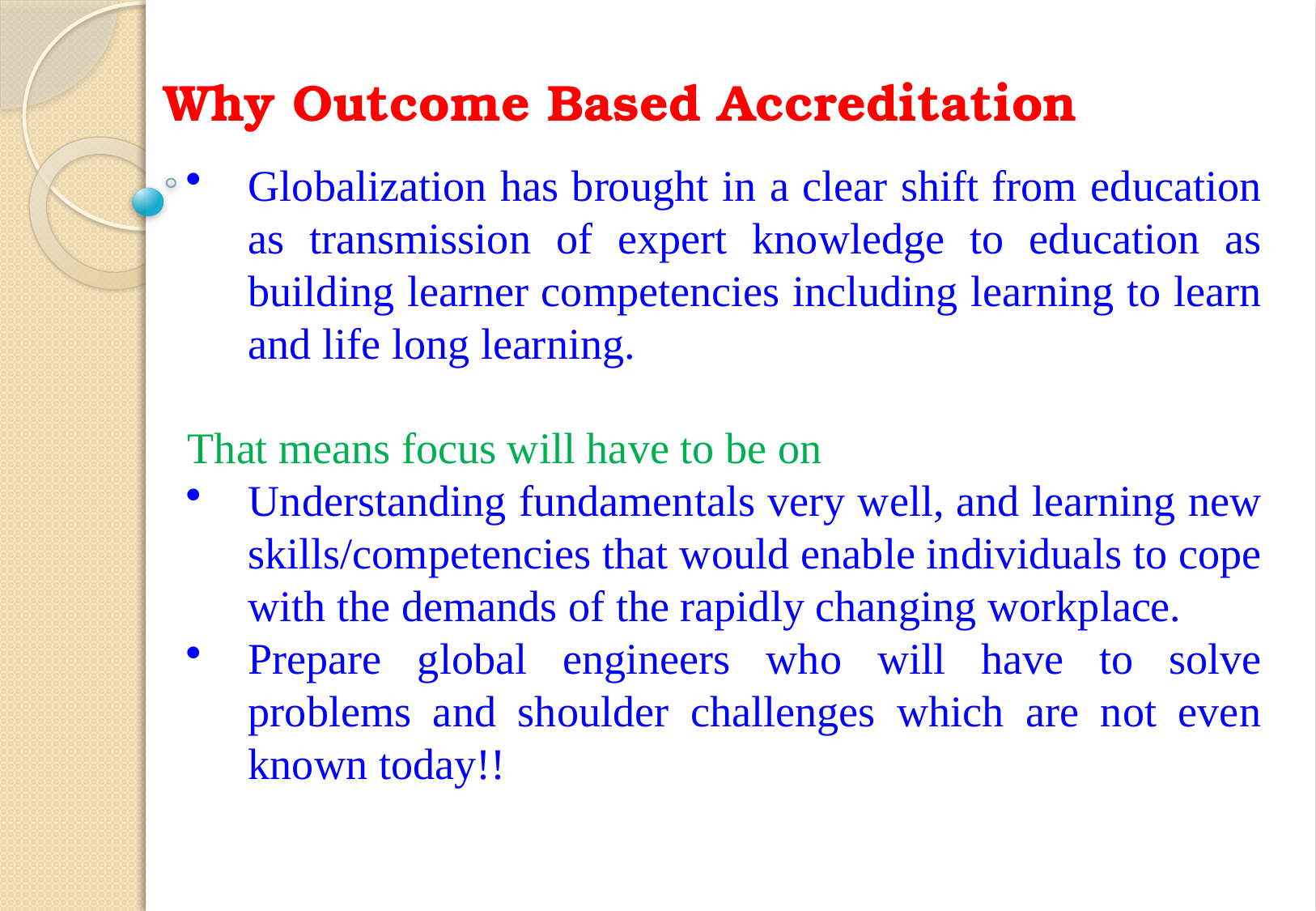

# Why Outcome Based Accreditation
Globalization has brought in a clear shift from education as transmission of expert knowledge to education as building learner competencies including learning to learn and life long learning.

That means focus will have to be on
Understanding fundamentals very well, and learning new skills/competencies that would enable individuals to cope with the demands of the rapidly changing workplace.
Prepare global engineers who will have to solve problems and shoulder challenges which are not even known today!!